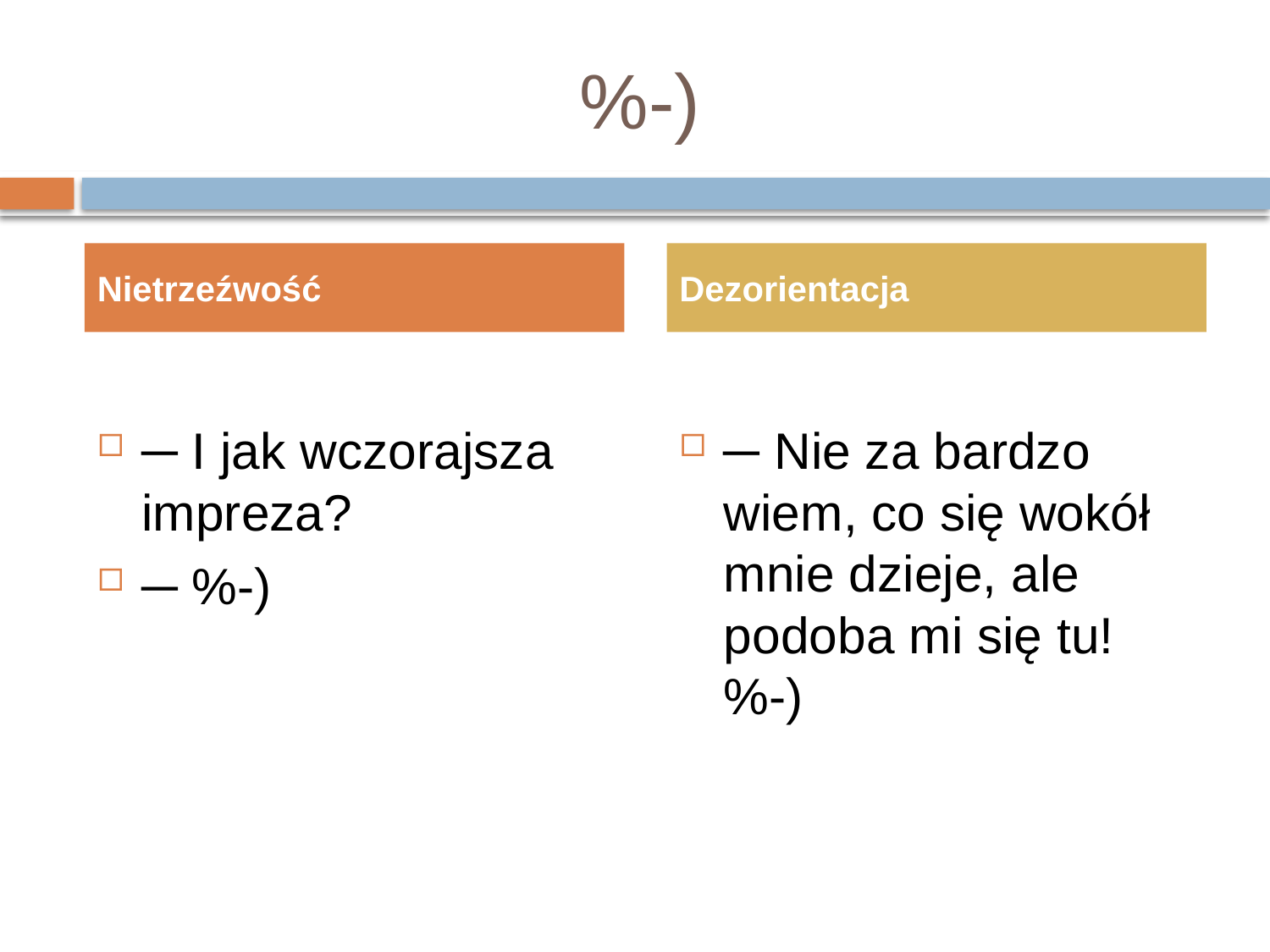

# %-)
Nietrzeźwość
Dezorientacja

─ I jak wczorajsza impreza?
─ %-)

─ Nie za bardzo wiem, co się wokół mnie dzieje, ale podoba mi się tu! %-)